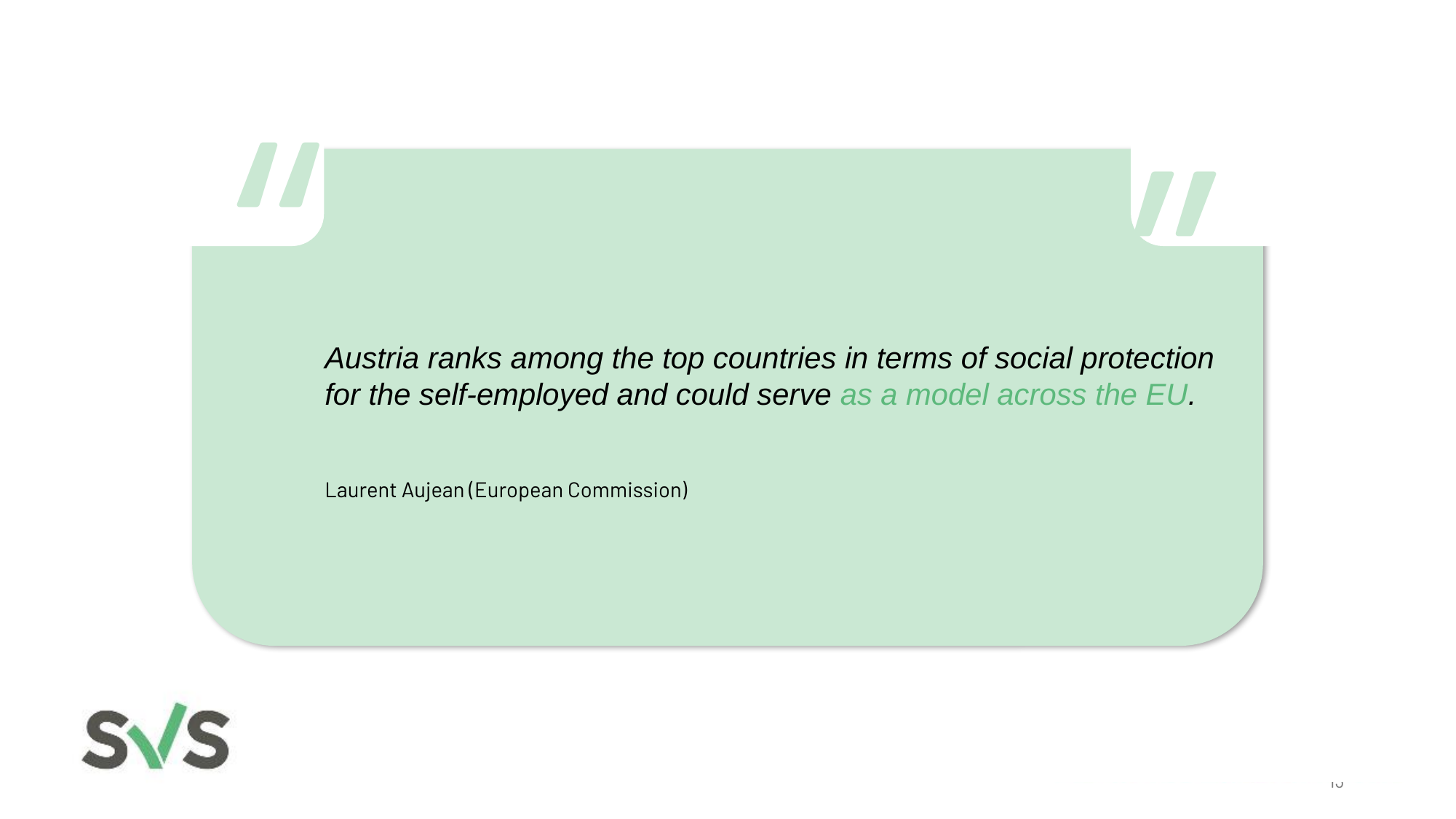

„

„

Austria ranks among the top countries in terms of social protection for the self-employed and could serve as a model across the EU.

Laurent Aujean (European Commission)

13